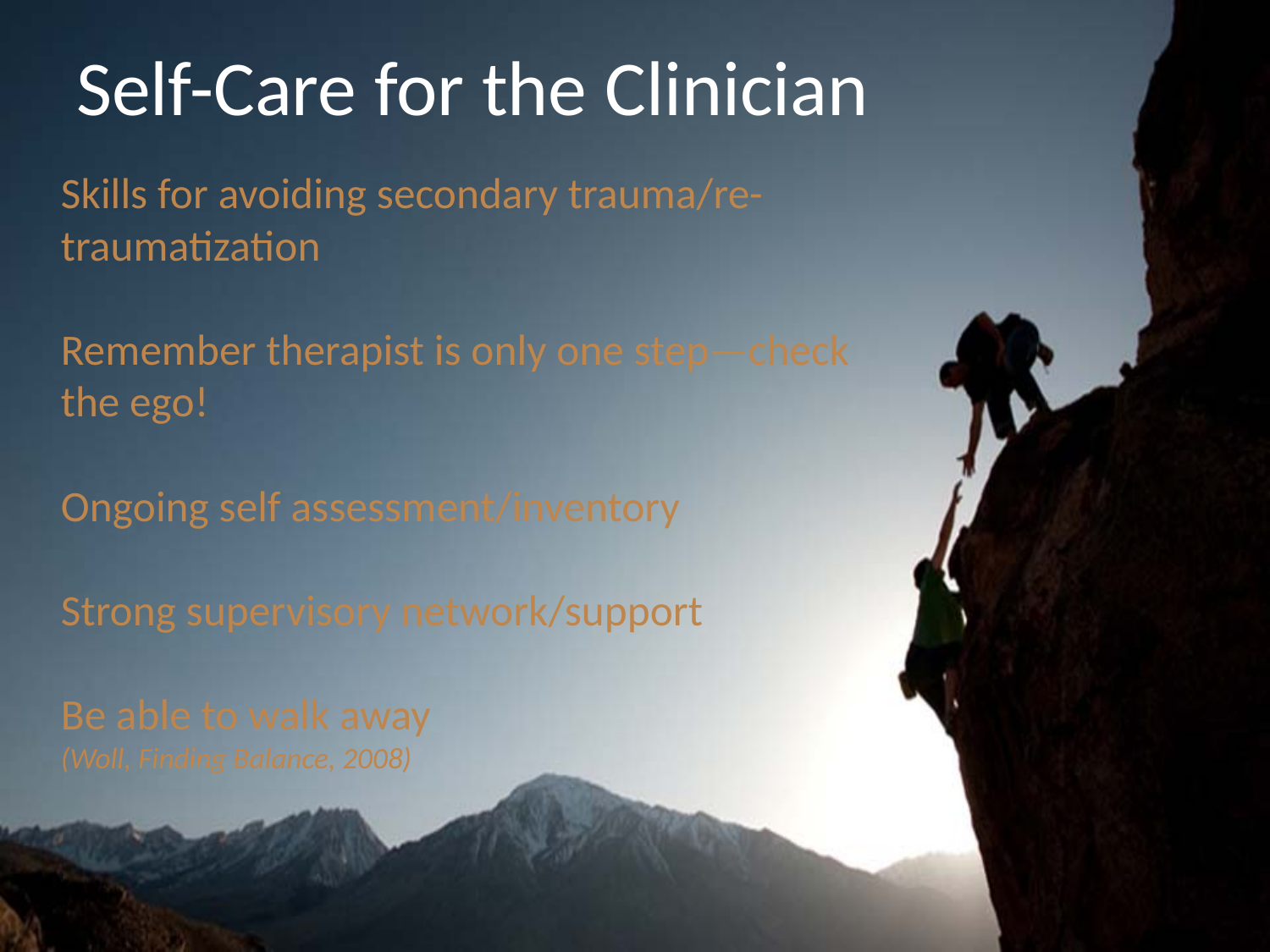

# Self-Care for the Clinician
Skills for avoiding secondary trauma/re-traumatization

Remember therapist is only one step—check the ego!

Ongoing self assessment/inventory

Strong supervisory network/support

Be able to walk away
(Woll, Finding Balance, 2008)